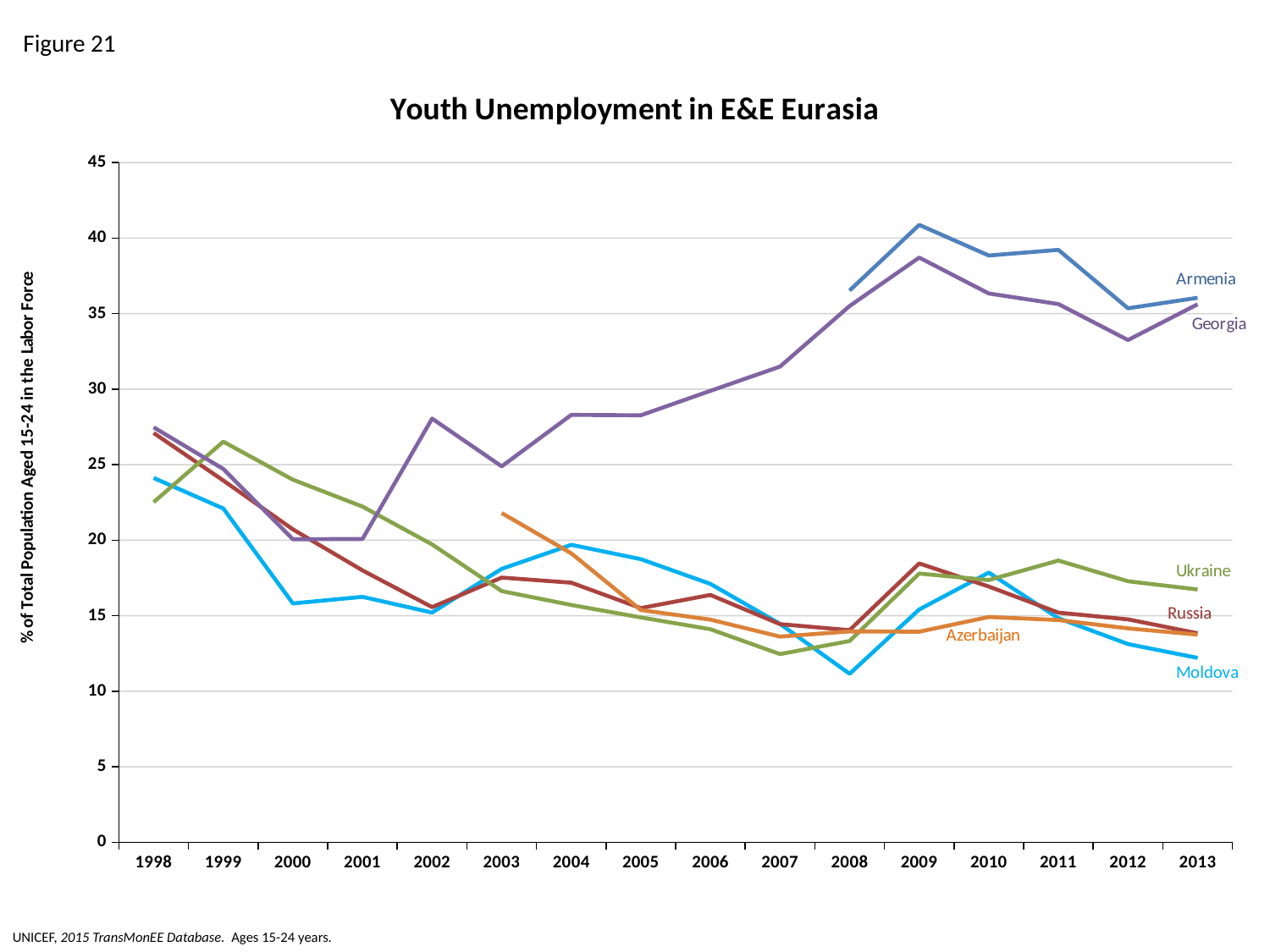

Figure 21

### Chart: Youth Unemployment in E&E Eurasia

| Category | Moldova | Russia | Ukraine | Armenia | Azerbaijan | Georgia |
|---|---|---|---|---|---|---|
| 1998 | 24.120234604105573 | 27.099107243756354 | 22.519752986543697 | None | None | 27.47584541062802 |
| 1999 | 22.09737827715356 | 23.949787486409015 | 26.523771152296533 | None | None | 24.717285945072696 |
| 2000 | 15.81196581196581 | 20.71421406359715 | 24.00267067267568 | None | None | 20.059142434696895 |
| 2001 | 16.247139588100687 | 17.996837111228256 | 22.225286088515098 | None | 33.725644223635584 | 20.08052340211374 |
| 2002 | 15.206063477025106 | 15.565054211843202 | 19.719466301744784 | None | None | 28.055260361317746 |
| 2003 | 18.100890207715135 | 17.523291112739454 | 16.629181894855215 | None | 21.796116504854368 | 24.891878904372895 |
| 2004 | 19.694072657743785 | 17.184374012846163 | 15.707485936823886 | None | 19.125017075908104 | 28.29763246899662 |
| 2005 | 18.74180865006553 | 15.504720373764297 | 14.885280738453366 | None | 15.37460054444313 | 28.2719836400818 |
| 2006 | 17.105263157894736 | 16.372758783543954 | 14.105441181253456 | None | 14.738945790657008 | 29.88951629489066 |
| 2007 | 14.458689458689458 | 14.440109299469936 | 12.457436556376486 | None | 13.612565445026178 | 31.49411382886269 |
| 2008 | 11.150822015725518 | 14.041425512279709 | 13.322953736654805 | 36.53155437239864 | 13.95767672219721 | 35.50630378226936 |
| 2009 | 15.411436541143656 | 18.457045258016237 | 17.789569224324513 | 40.87991724033343 | 13.937282763712789 | 38.71604938271605 |
| 2010 | 17.85216178521618 | 16.93080560323334 | 17.35945935742062 | 38.85065486673997 | 14.915105314165459 | 36.337209302325576 |
| 2011 | 14.83321504613201 | 15.202983681337443 | 18.649270913277054 | 39.225494150867284 | 14.713811014621761 | 35.63889840726897 |
| 2012 | 13.121434392828036 | 14.757113478516153 | 17.281392457521758 | 35.35610570429923 | 14.159803172753149 | 33.256306475903614 |
| 2013 | 12.205387205387206 | 13.835545385729755 | 16.73487949067758 | 36.05173535860287 | 13.746428592488225 | 35.62195012582158 |
UNICEF, 2015 TransMonEE Database.  Ages 15-24 years.